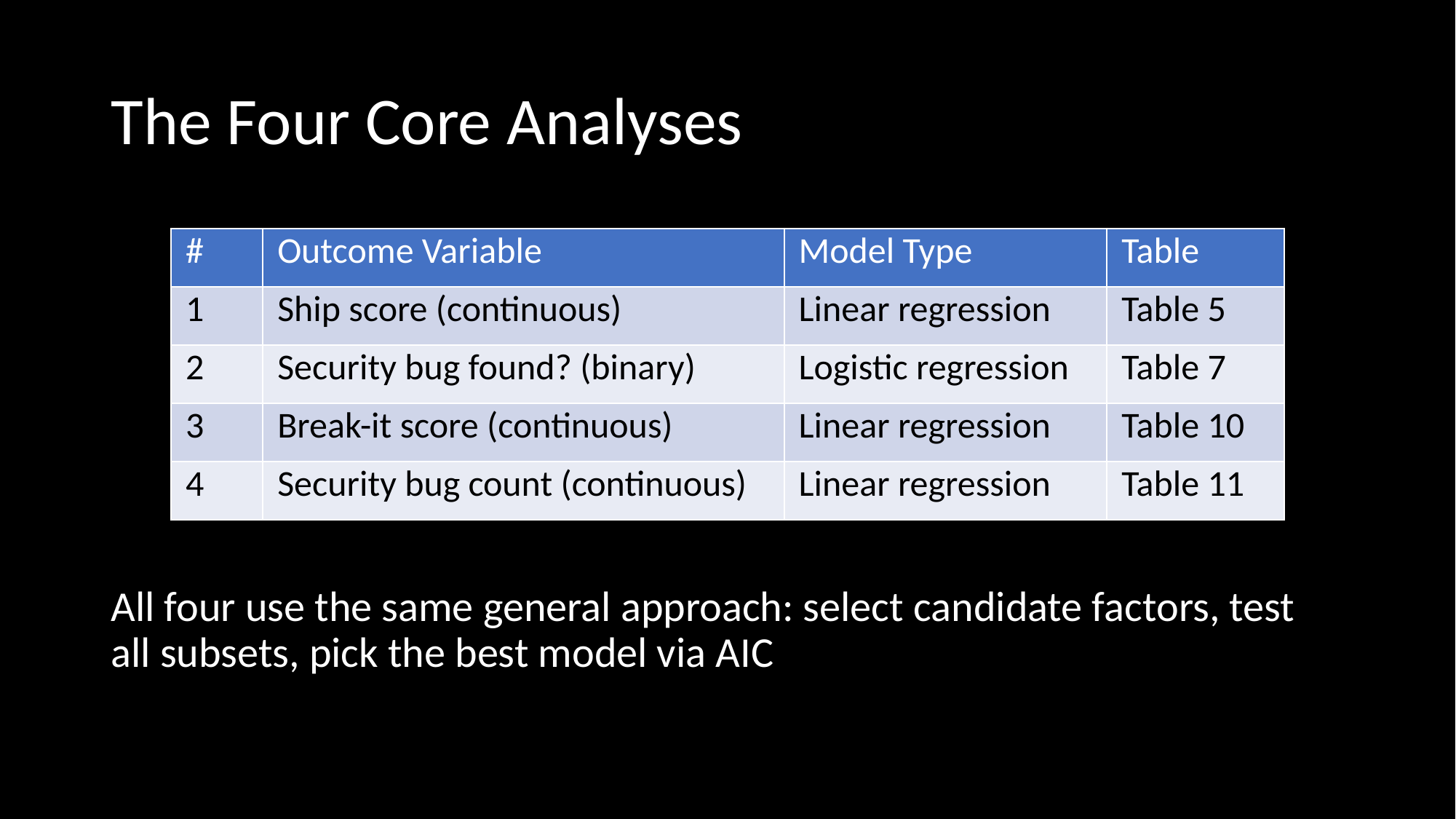

# The Four Core Analyses
| # | Outcome Variable | Model Type | Table |
| --- | --- | --- | --- |
| 1 | Ship score (continuous) | Linear regression | Table 5 |
| 2 | Security bug found? (binary) | Logistic regression | Table 7 |
| 3 | Break-it score (continuous) | Linear regression | Table 10 |
| 4 | Security bug count (continuous) | Linear regression | Table 11 |
All four use the same general approach: select candidate factors, test all subsets, pick the best model via AIC